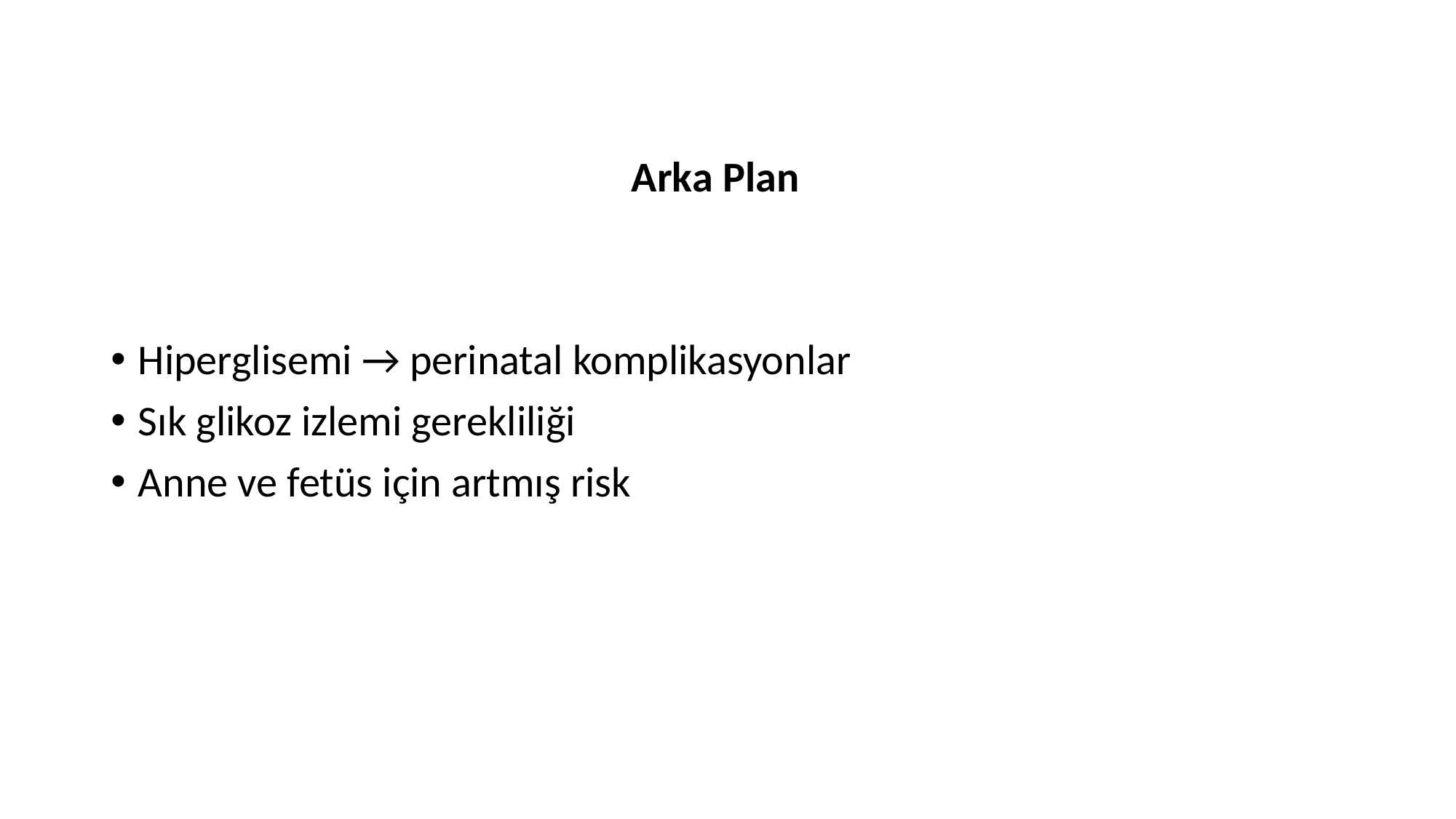

Arka Plan

Hiperglisemi → perinatal komplikasyonlar
Sık glikoz izlemi gerekliliği
Anne ve fetüs için artmış risk